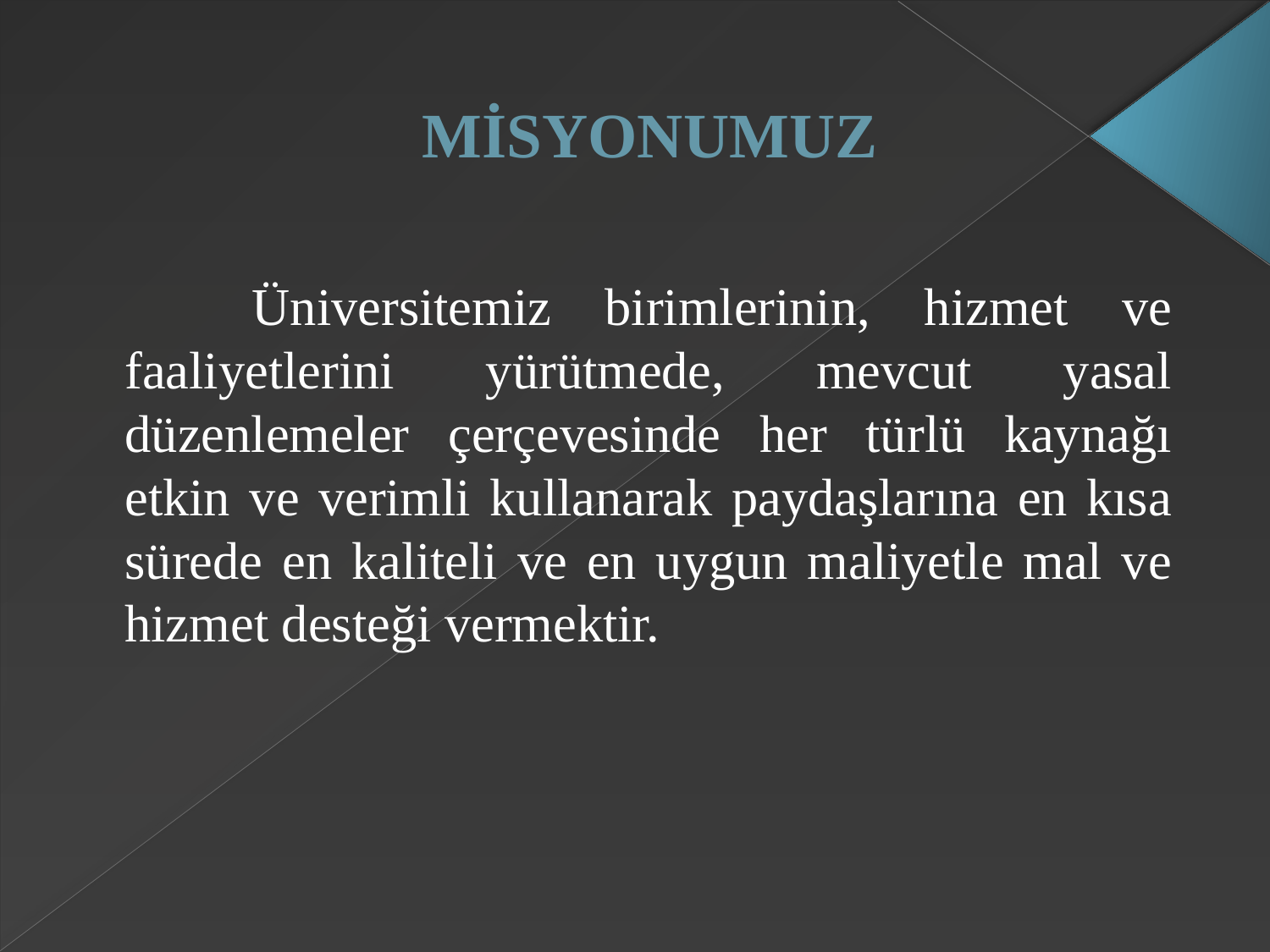

# MİSYONUMUZ
	Üniversitemiz birimlerinin, hizmet ve faaliyetlerini yürütmede, mevcut yasal düzenlemeler çerçevesinde her türlü kaynağı etkin ve verimli kullanarak paydaşlarına en kısa sürede en kaliteli ve en uygun maliyetle mal ve hizmet desteği vermektir.